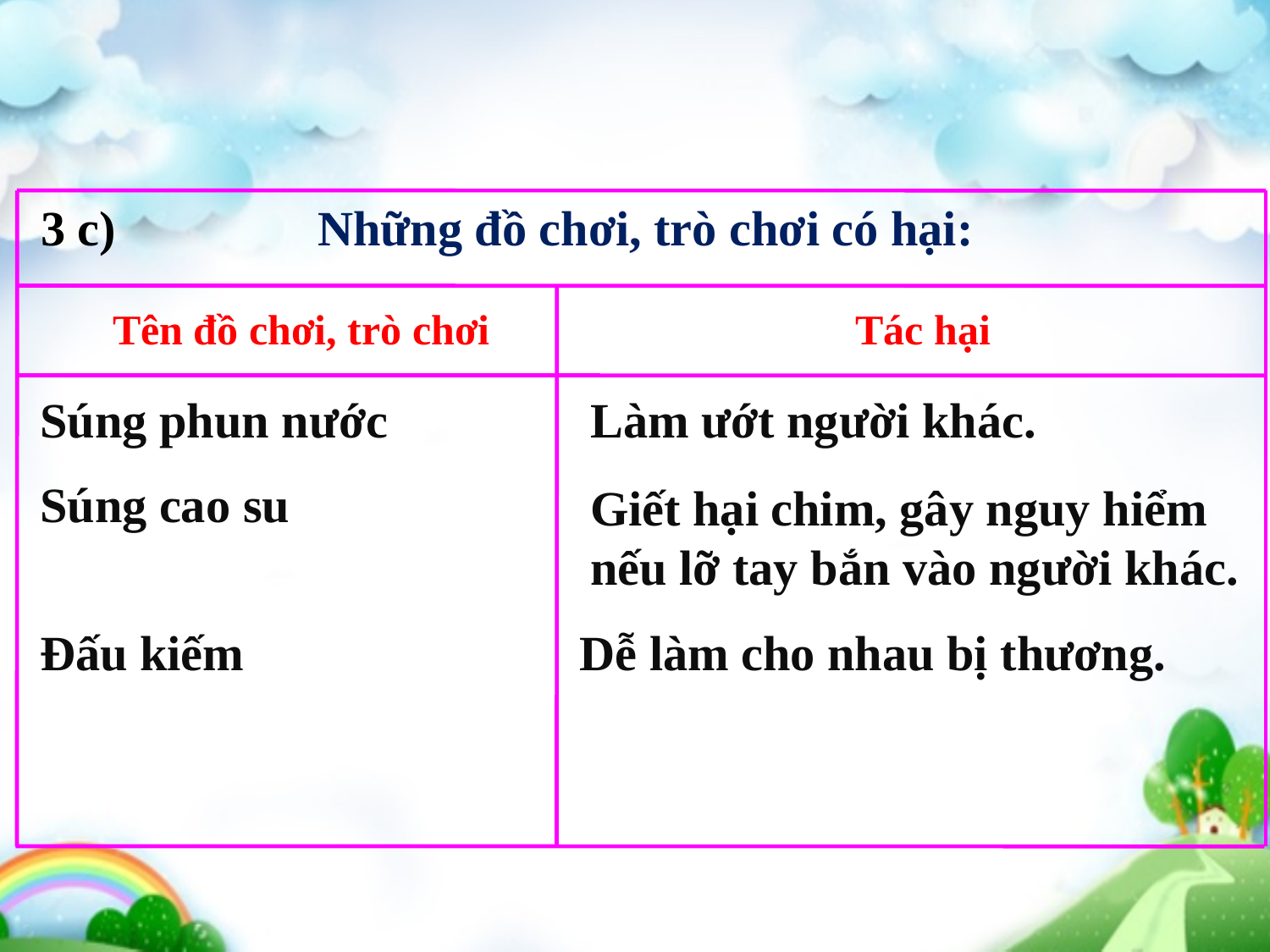

3 c)
Những đồ chơi, trò chơi có hại:
Tên đồ chơi, trò chơi
Tác hại
Súng phun nước
Làm ướt người khác.
Súng cao su
Giết hại chim, gây nguy hiểm nếu lỡ tay bắn vào người khác.
Đấu kiếm
Dễ làm cho nhau bị thương.